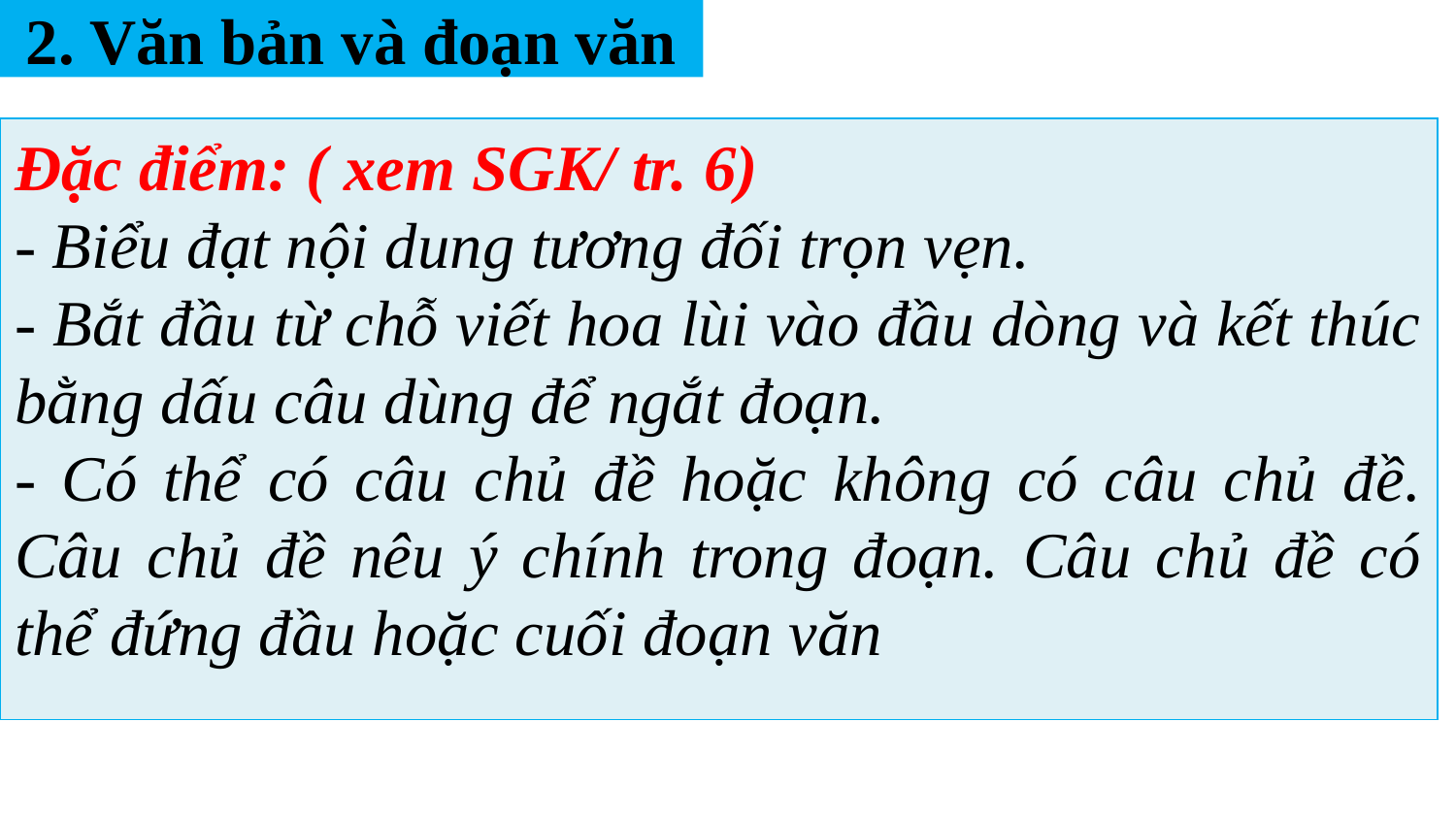

2. Văn bản và đoạn văn
Đặc điểm: ( xem SGK/ tr. 6)
- Biểu đạt nội dung tương đối trọn vẹn.
- Bắt đầu từ chỗ viết hoa lùi vào đầu dòng và kết thúc bằng dấu câu dùng để ngắt đoạn.
- Có thể có câu chủ đề hoặc không có câu chủ đề. Câu chủ đề nêu ý chính trong đoạn. Câu chủ đề có thể đứng đầu hoặc cuối đoạn văn